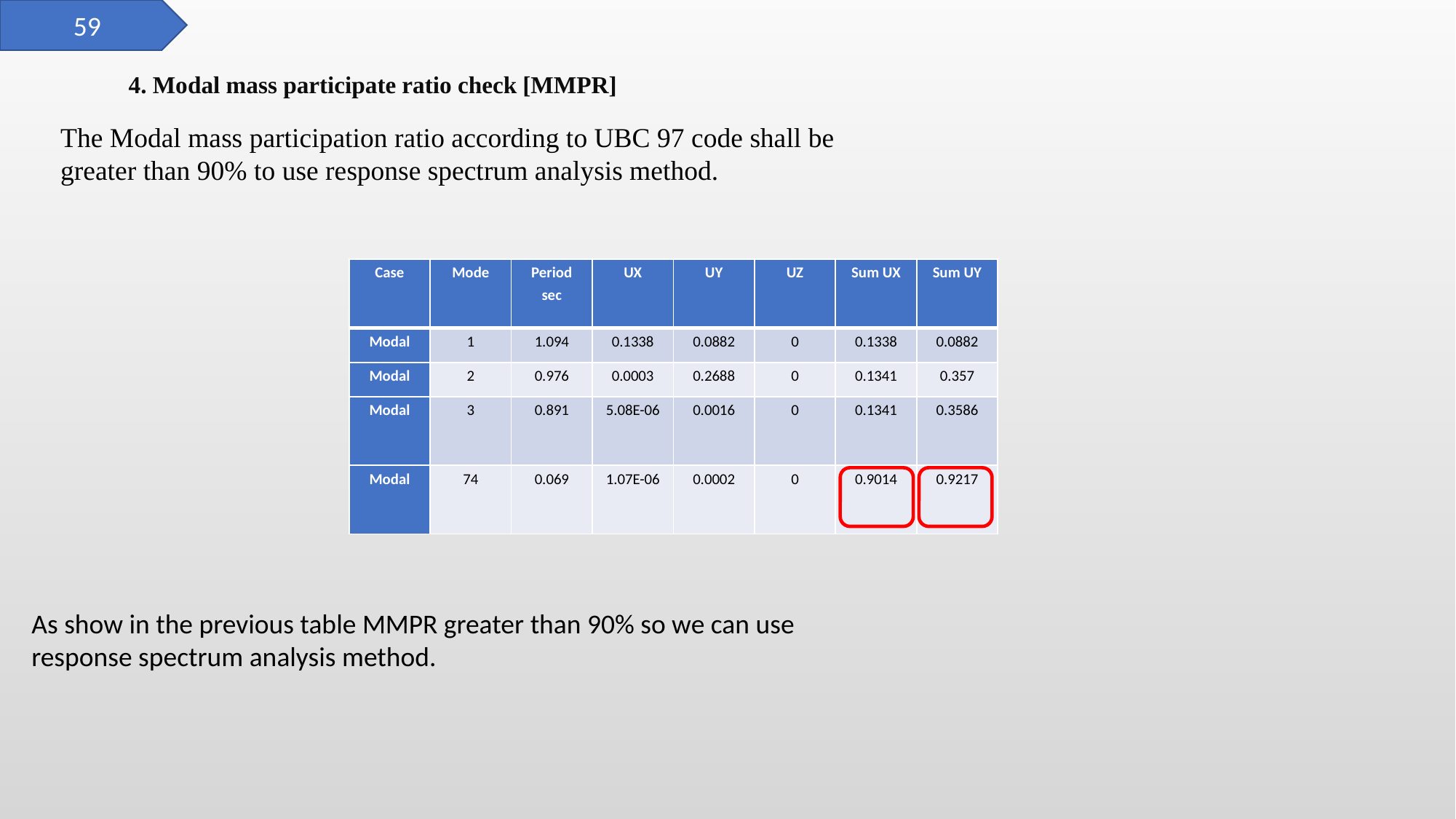

59
# 4. Modal mass participate ratio check [MMPR]
The Modal mass participation ratio according to UBC 97 code shall be greater than 90% to use response spectrum analysis method.
| Case | Mode | Period sec | UX | UY | UZ | Sum UX | Sum UY |
| --- | --- | --- | --- | --- | --- | --- | --- |
| Modal | 1 | 1.094 | 0.1338 | 0.0882 | 0 | 0.1338 | 0.0882 |
| Modal | 2 | 0.976 | 0.0003 | 0.2688 | 0 | 0.1341 | 0.357 |
| Modal | 3 | 0.891 | 5.08E-06 | 0.0016 | 0 | 0.1341 | 0.3586 |
| Modal | 74 | 0.069 | 1.07E-06 | 0.0002 | 0 | 0.9014 | 0.9217 |

As show in the previous table MMPR greater than 90% so we can use response spectrum analysis method.